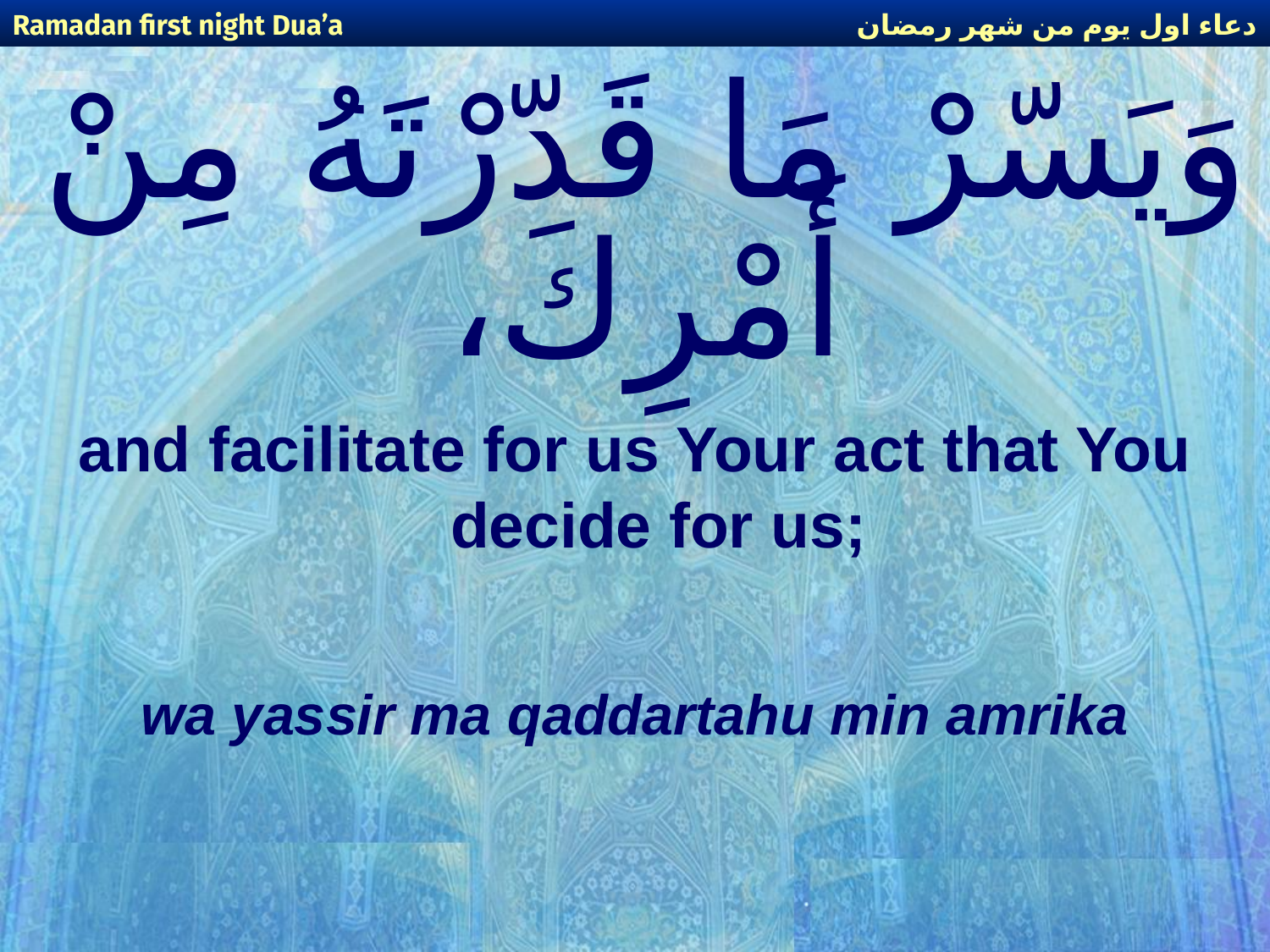

دعاء اول يوم من شهر رمضان
Ramadan first night Dua’a
# وَيَسّرْ مَا قَدّرْتَهُ مِنْ أَمْرِكَ،
and facilitate for us Your act that You decide for us;
wa yassir ma qaddartahu min amrika